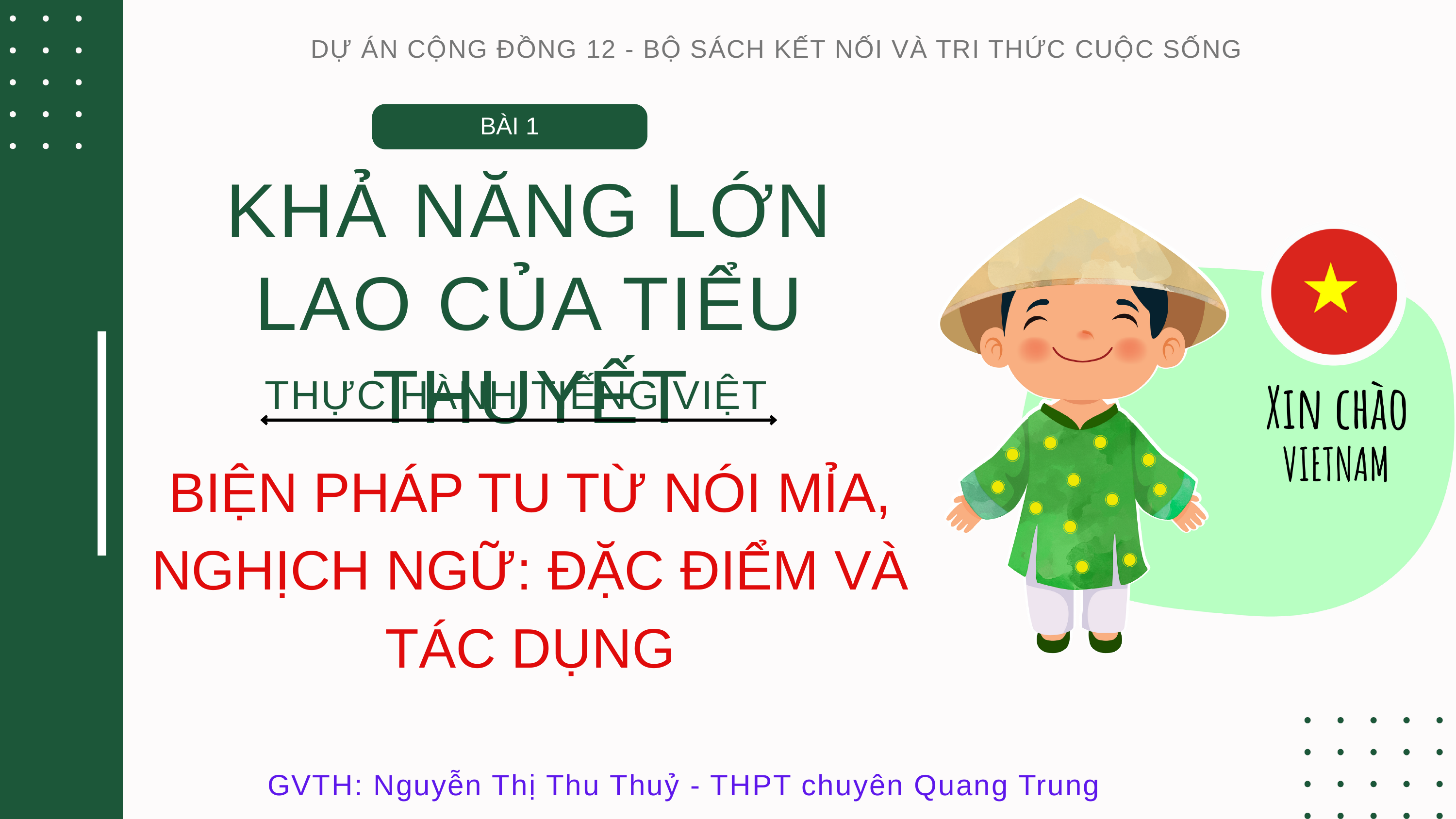

DỰ ÁN CỘNG ĐỒNG 12 - BỘ SÁCH KẾT NỐI VÀ TRI THỨC CUỘC SỐNG

BÀI 1
KHẢ NĂNG LỚN LAO CỦA TIỂU THUYẾT

THỰC HÀNH TIẾNG VIỆT

BIỆN PHÁP TU TỪ NÓI MỈA, NGHỊCH NGỮ: ĐẶC ĐIỂM VÀ TÁC DỤNG

GVTH: Nguyễn Thị Thu Thuỷ - THPT chuyên Quang Trung